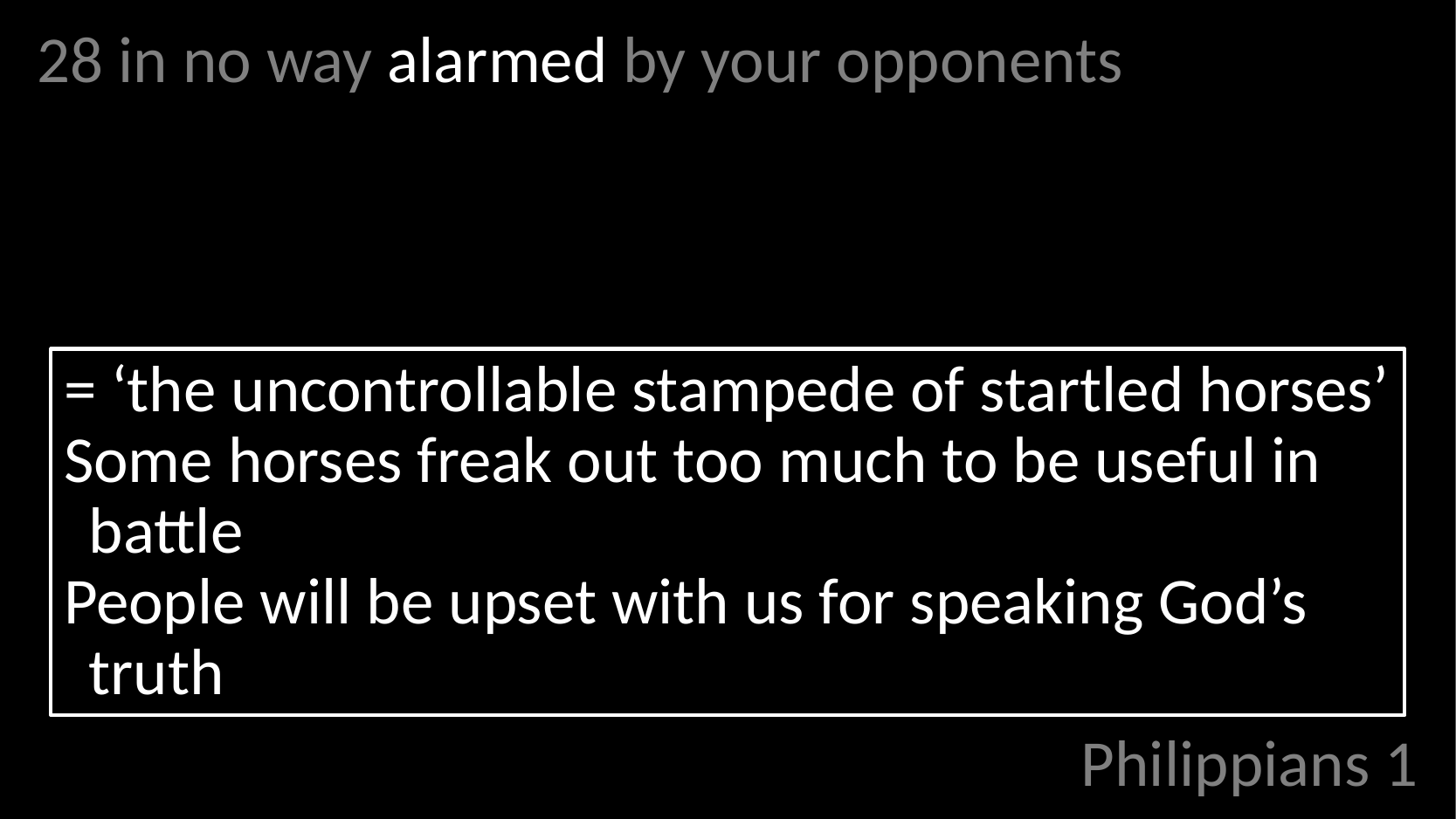

28 in no way alarmed by your opponents
= ‘the uncontrollable stampede of startled horses’
Some horses freak out too much to be useful in battle
People will be upset with us for speaking God’s truth
# Philippians 1